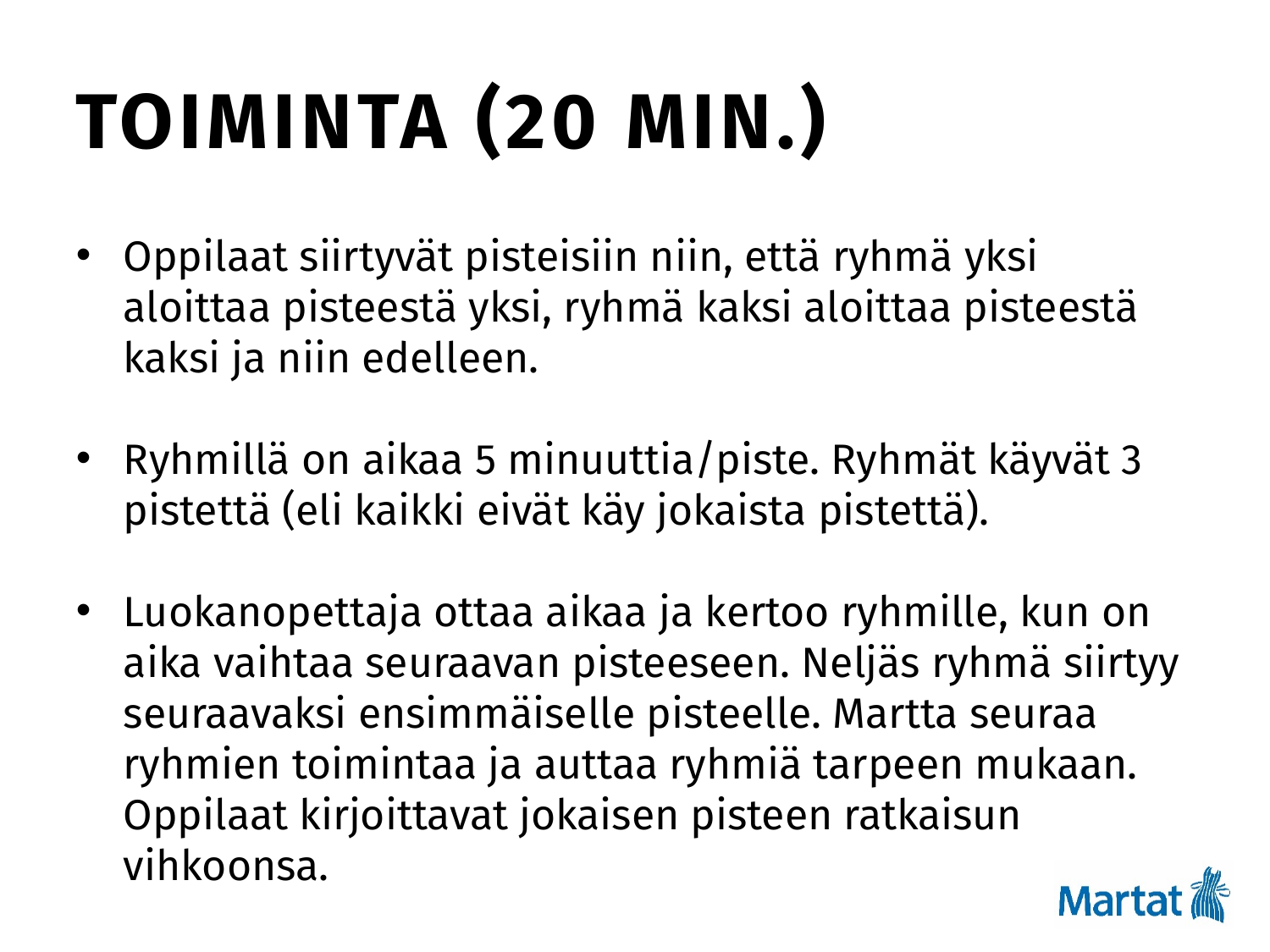

Toiminta (20 min.)
Oppilaat siirtyvät pisteisiin niin, että ryhmä yksi aloittaa pisteestä yksi, ryhmä kaksi aloittaa pisteestä kaksi ja niin edelleen.

Ryhmillä on aikaa 5 minuuttia/piste. Ryhmät käyvät 3 pistettä (eli kaikki eivät käy jokaista pistettä).

Luokanopettaja ottaa aikaa ja kertoo ryhmille, kun on aika vaihtaa seuraavan pisteeseen. Neljäs ryhmä siirtyy seuraavaksi ensimmäiselle pisteelle. Martta seuraa ryhmien toimintaa ja auttaa ryhmiä tarpeen mukaan. Oppilaat kirjoittavat jokaisen pisteen ratkaisun vihkoonsa.